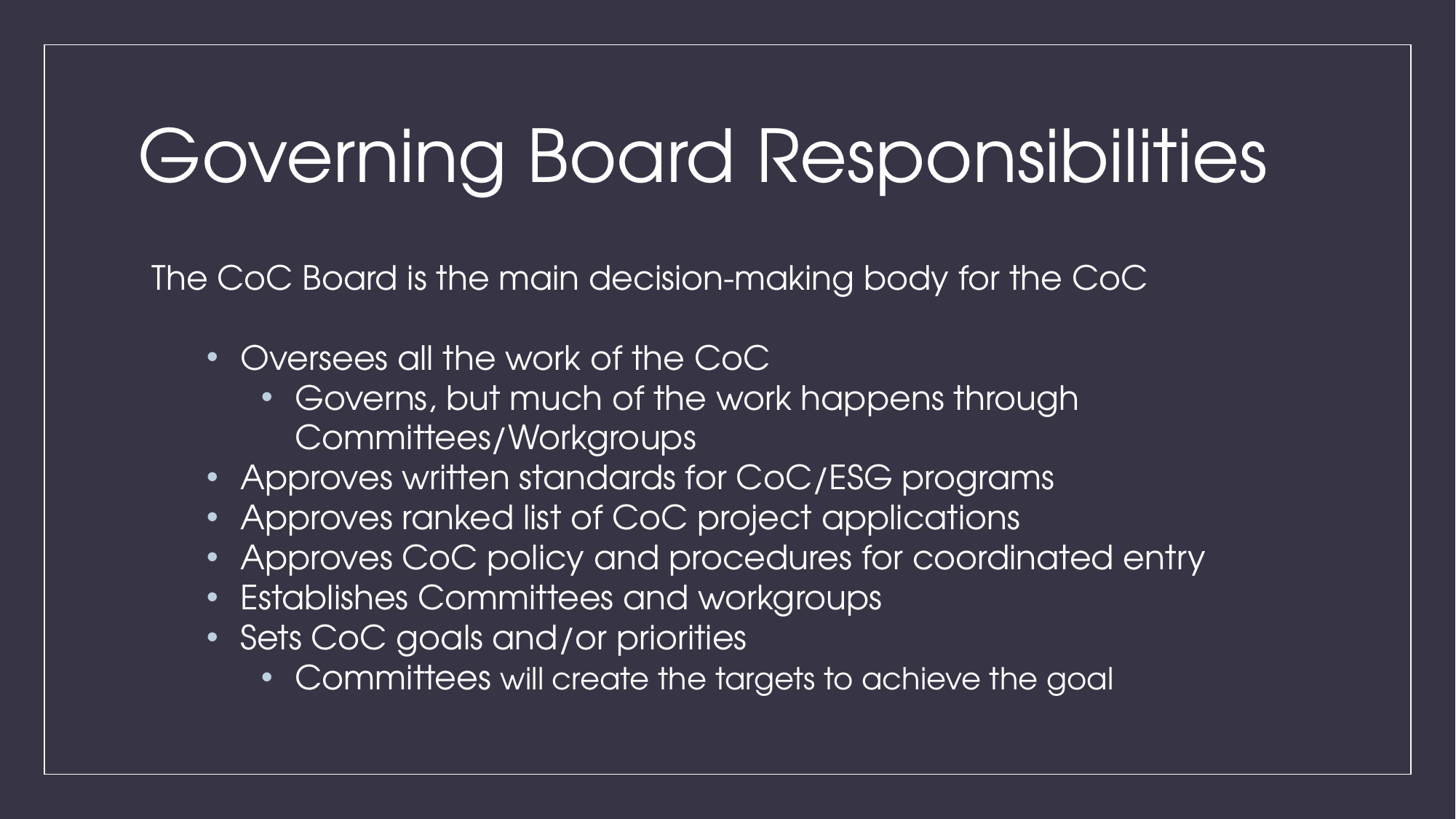

# Governing Board Responsibilities
The CoC Board is the main decision-making body for the CoC

Oversees all the work of the CoC
Governs, but much of the work happens through Committees/Workgroups
Approves written standards for CoC/ESG programs
Approves ranked list of CoC project applications
Approves CoC policy and procedures for coordinated entry
Establishes Committees and workgroups
Sets CoC goals and/or priorities
Committees will create the targets to achieve the goal